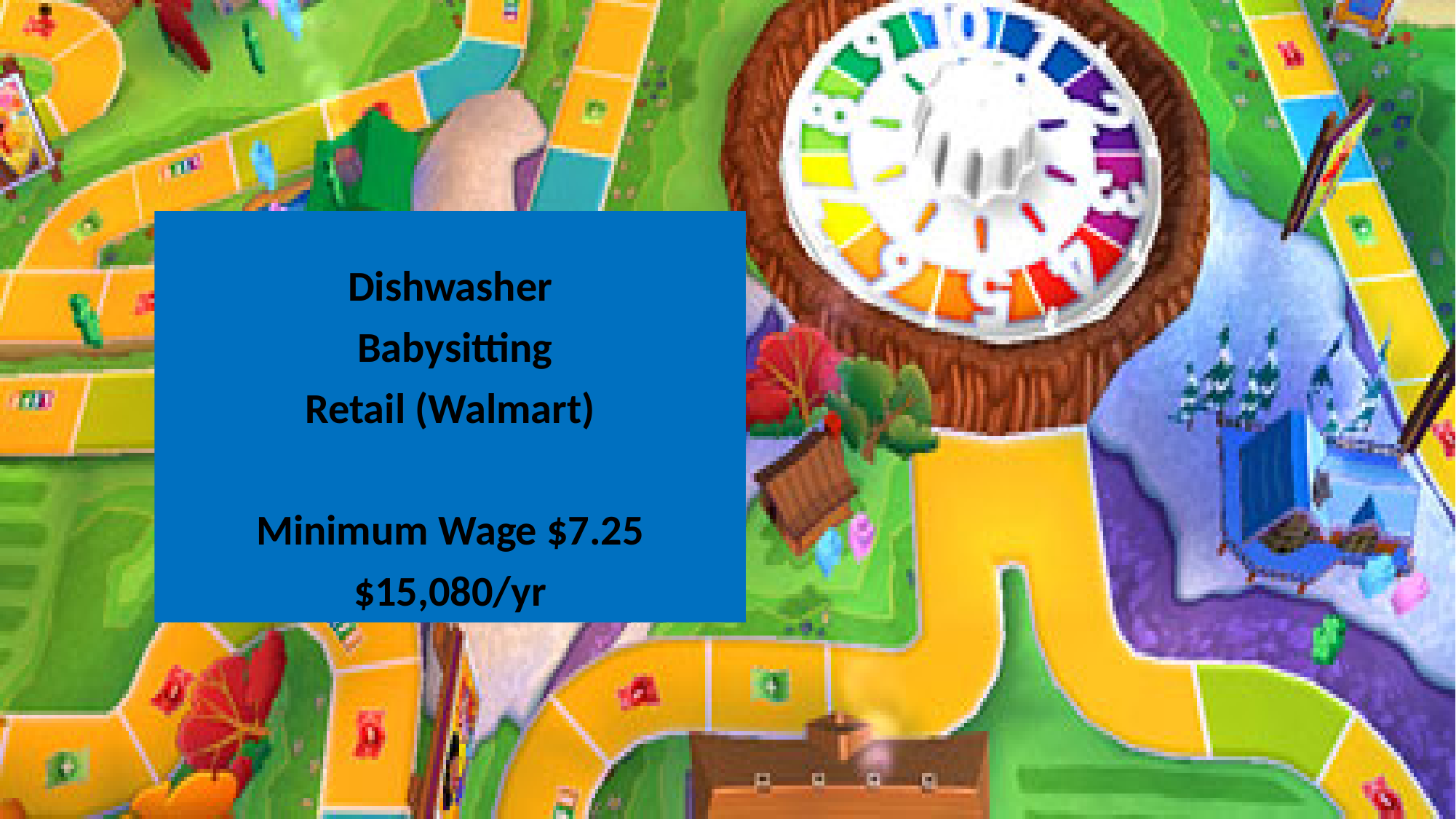

Dishwasher
 Babysitting
Retail (Walmart)

Minimum Wage $7.25
$15,080/yr